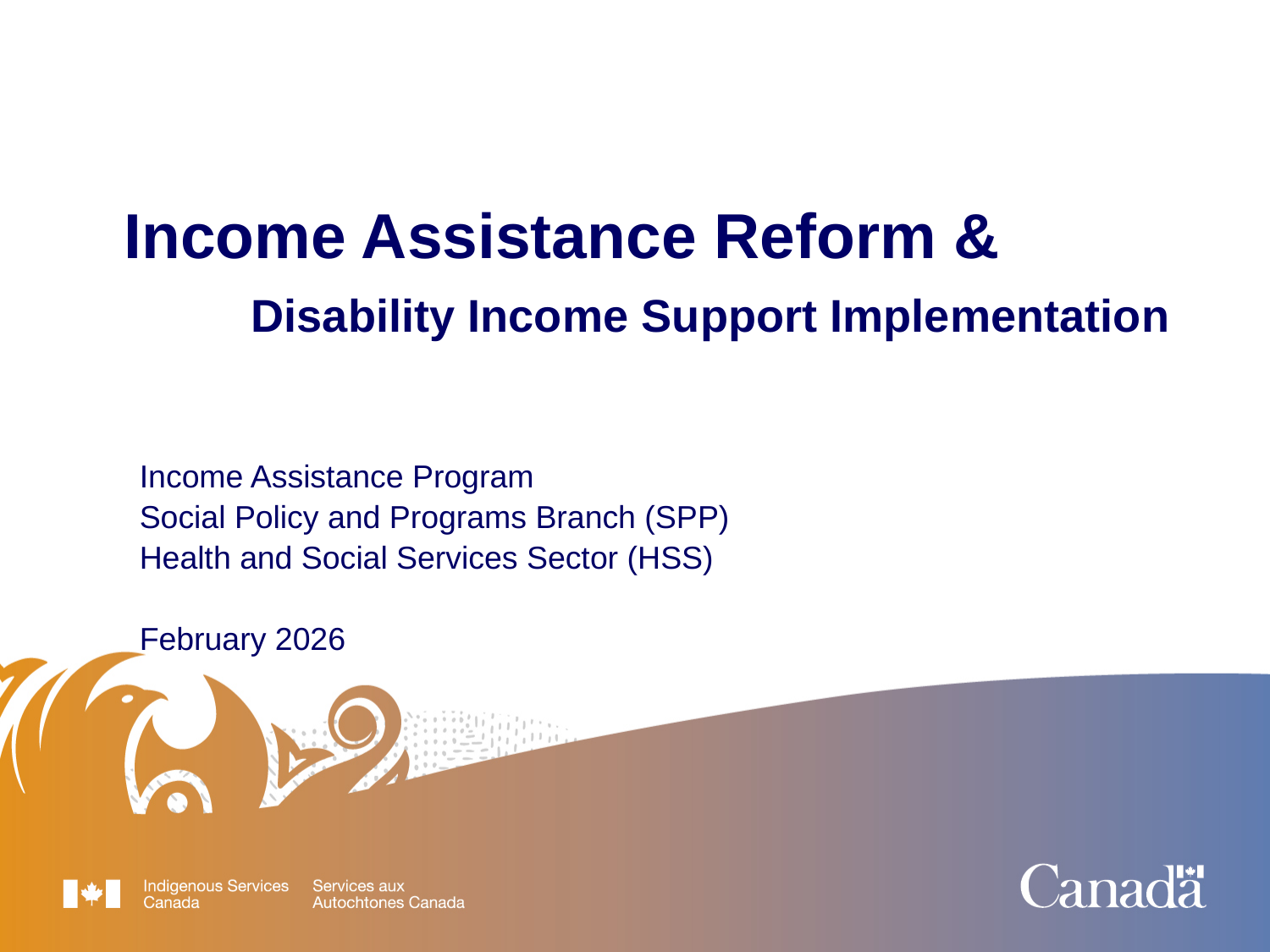

Income Assistance Reform &
	Disability Income Support Implementation

Income Assistance Program
Social Policy and Programs Branch (SPP)
Health and Social Services Sector (HSS)

February 2026